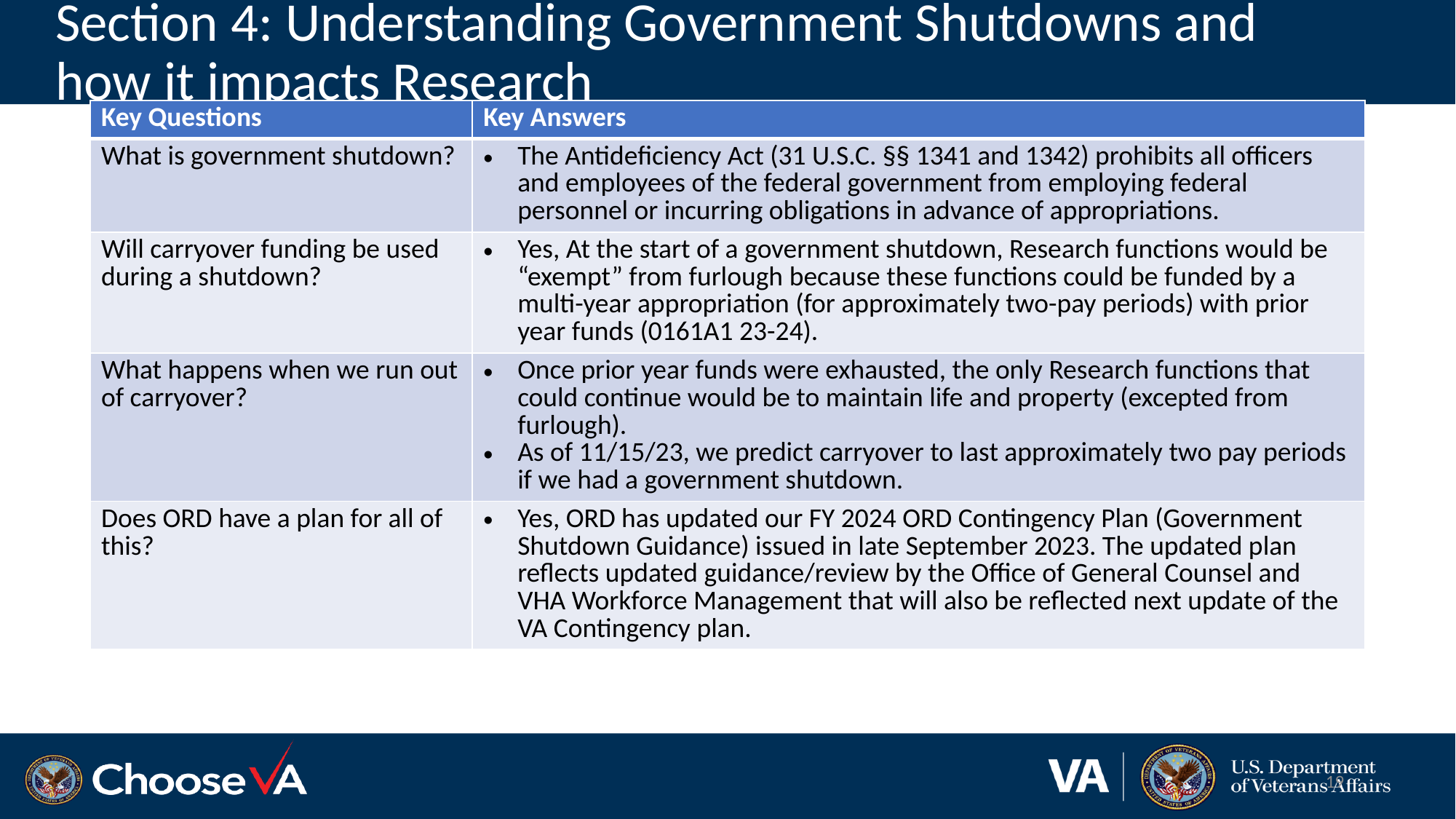

# Section 4: Understanding Government Shutdowns and how it impacts Research
| Key Questions | Key Answers |
| --- | --- |
| What is government shutdown? | The Antideficiency Act (31 U.S.C. §§ 1341 and 1342) prohibits all officers and employees of the federal government from employing federal personnel or incurring obligations in advance of appropriations. |
| Will carryover funding be used during a shutdown? | Yes, At the start of a government shutdown, Research functions would be “exempt” from furlough because these functions could be funded by a multi-year appropriation (for approximately two-pay periods) with prior year funds (0161A1 23-24). |
| What happens when we run out of carryover? | Once prior year funds were exhausted, the only Research functions that could continue would be to maintain life and property (excepted from furlough). As of 11/15/23, we predict carryover to last approximately two pay periods if we had a government shutdown. |
| Does ORD have a plan for all of this? | Yes, ORD has updated our FY 2024 ORD Contingency Plan (Government Shutdown Guidance) issued in late September 2023. The updated plan reflects updated guidance/review by the Office of General Counsel and VHA Workforce Management that will also be reflected next update of the VA Contingency plan. |

19